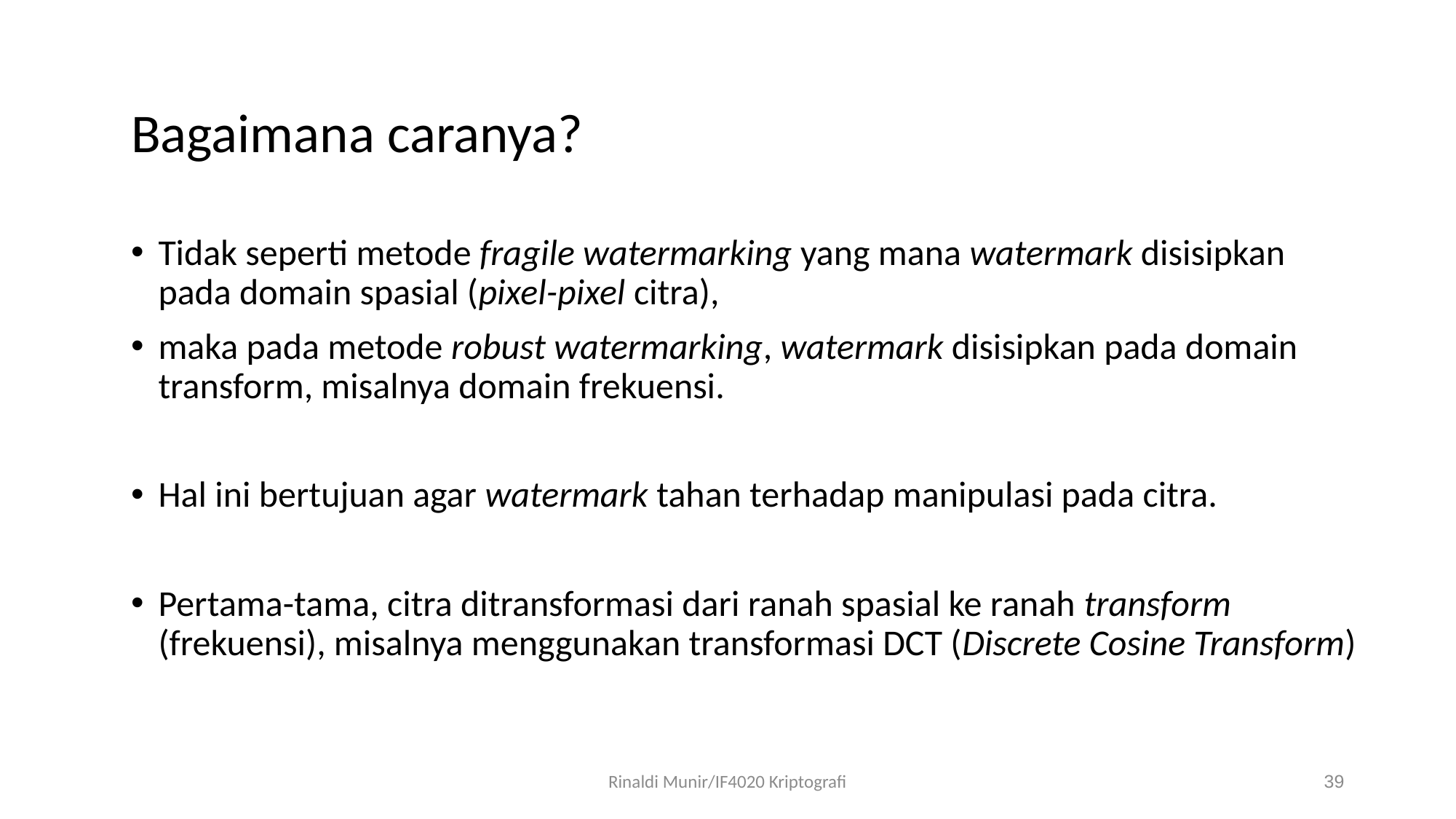

Bagaimana caranya?

Tidak seperti metode fragile watermarking yang mana watermark disisipkan pada domain spasial (pixel-pixel citra),
maka pada metode robust watermarking, watermark disisipkan pada domain transform, misalnya domain frekuensi.

Hal ini bertujuan agar watermark tahan terhadap manipulasi pada citra.

Pertama-tama, citra ditransformasi dari ranah spasial ke ranah transform (frekuensi), misalnya menggunakan transformasi DCT (Discrete Cosine Transform)
Rinaldi Munir/IF4020 Kriptografi
39